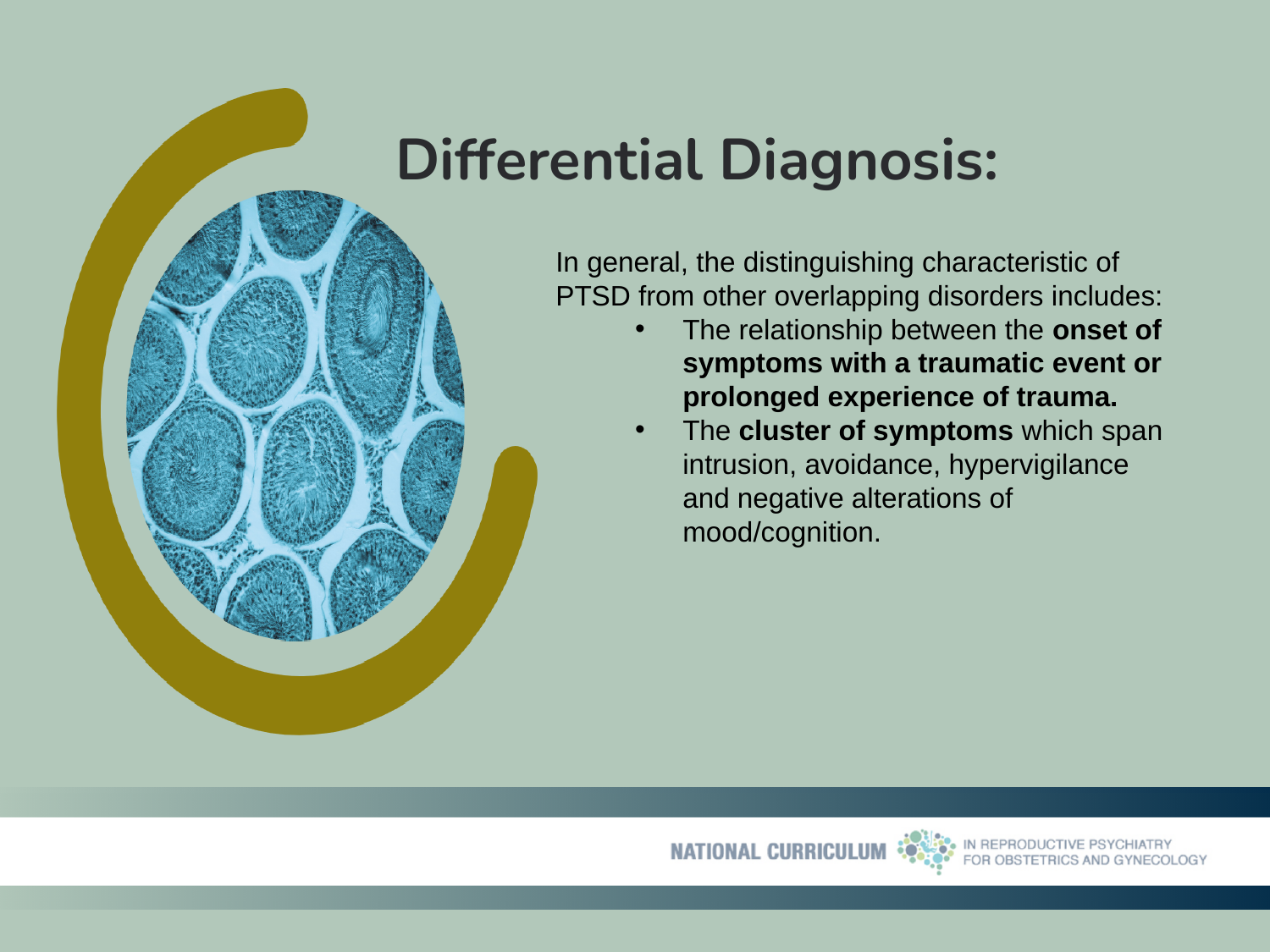

# Differential Diagnosis:
In general, the distinguishing characteristic of PTSD from other overlapping disorders includes:
The relationship between the onset of symptoms with a traumatic event or prolonged experience of trauma.
The cluster of symptoms which span intrusion, avoidance, hypervigilance and negative alterations of mood/cognition.